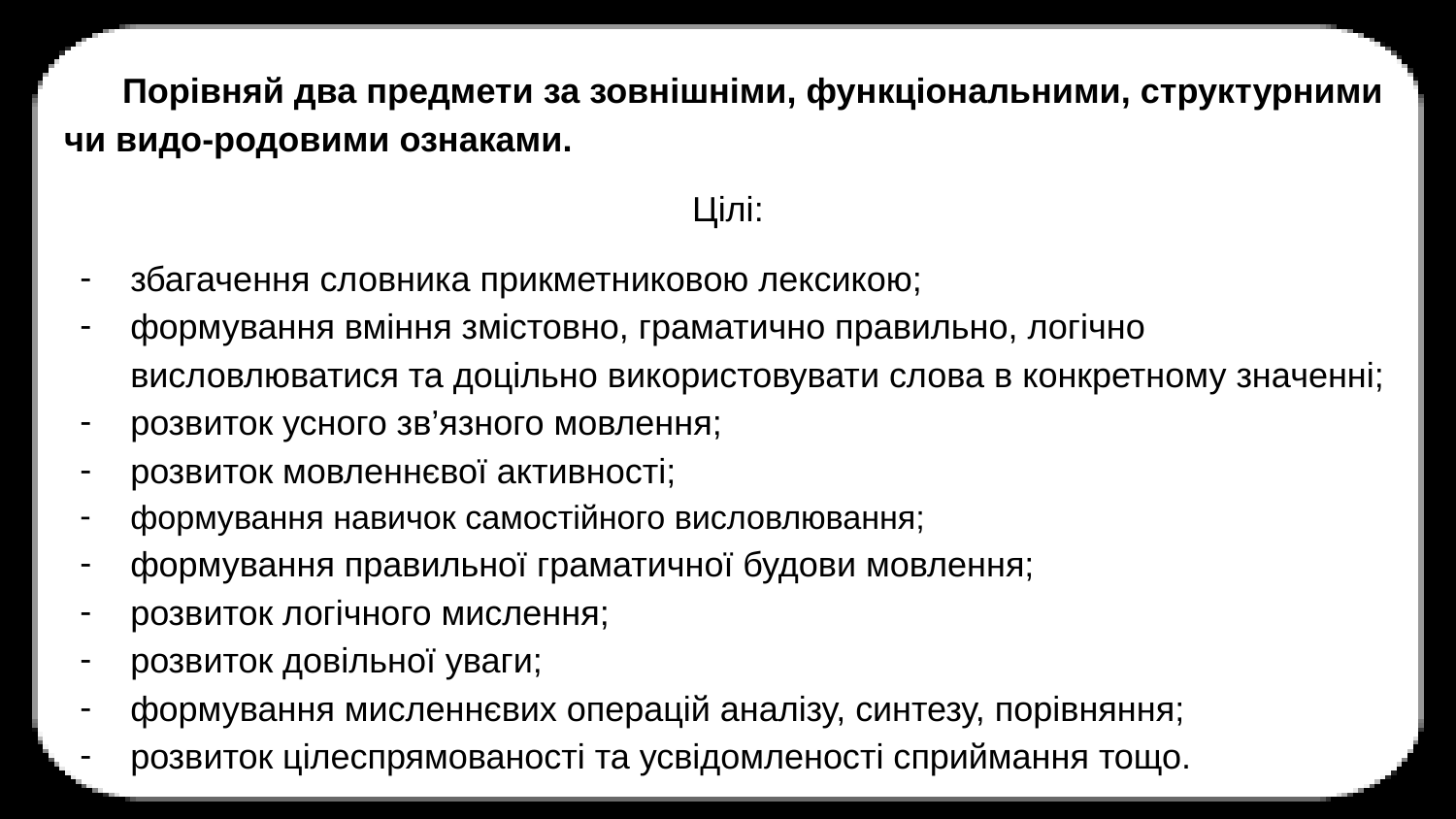

Порівняй два предмети за зовнішніми, функціональними, структурними чи видо-родовими ознаками.
Цілі:
збагачення словника прикметниковою лексикою;
формування вміння змістовно, граматично правильно, логічно висловлюватися та доцільно використовувати слова в конкретному значенні;
розвиток усного зв’язного мовлення;
розвиток мовленнєвої активності;
формування навичок самостійного висловлювання;
формування правильної граматичної будови мовлення;
розвиток логічного мислення;
розвиток довільної уваги;
формування мисленнєвих операцій аналізу, синтезу, порівняння;
розвиток цілеспрямованості та усвідомленості сприймання тощо.